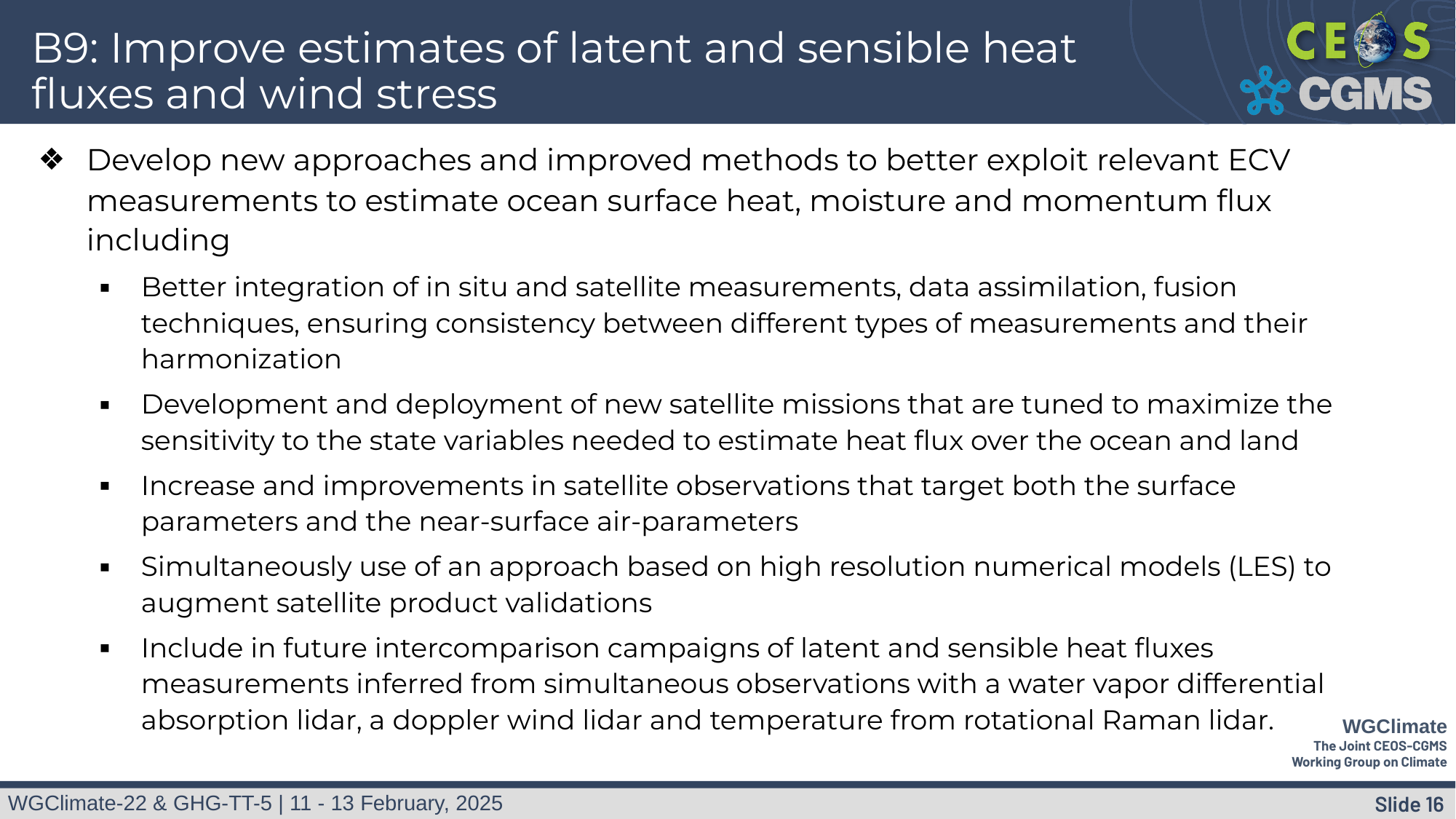

# B9: Improve estimates of latent and sensible heat fluxes and wind stress
Develop new approaches and improved methods to better exploit relevant ECV measurements to estimate ocean surface heat, moisture and momentum flux including
Better integration of in situ and satellite measurements, data assimilation, fusion techniques, ensuring consistency between different types of measurements and their harmonization
Development and deployment of new satellite missions that are tuned to maximize the sensitivity to the state variables needed to estimate heat flux over the ocean and land
Increase and improvements in satellite observations that target both the surface parameters and the near-surface air-parameters
Simultaneously use of an approach based on high resolution numerical models (LES) to augment satellite product validations
Include in future intercomparison campaigns of latent and sensible heat fluxes measurements inferred from simultaneous observations with a water vapor differential absorption lidar, a doppler wind lidar and temperature from rotational Raman lidar.